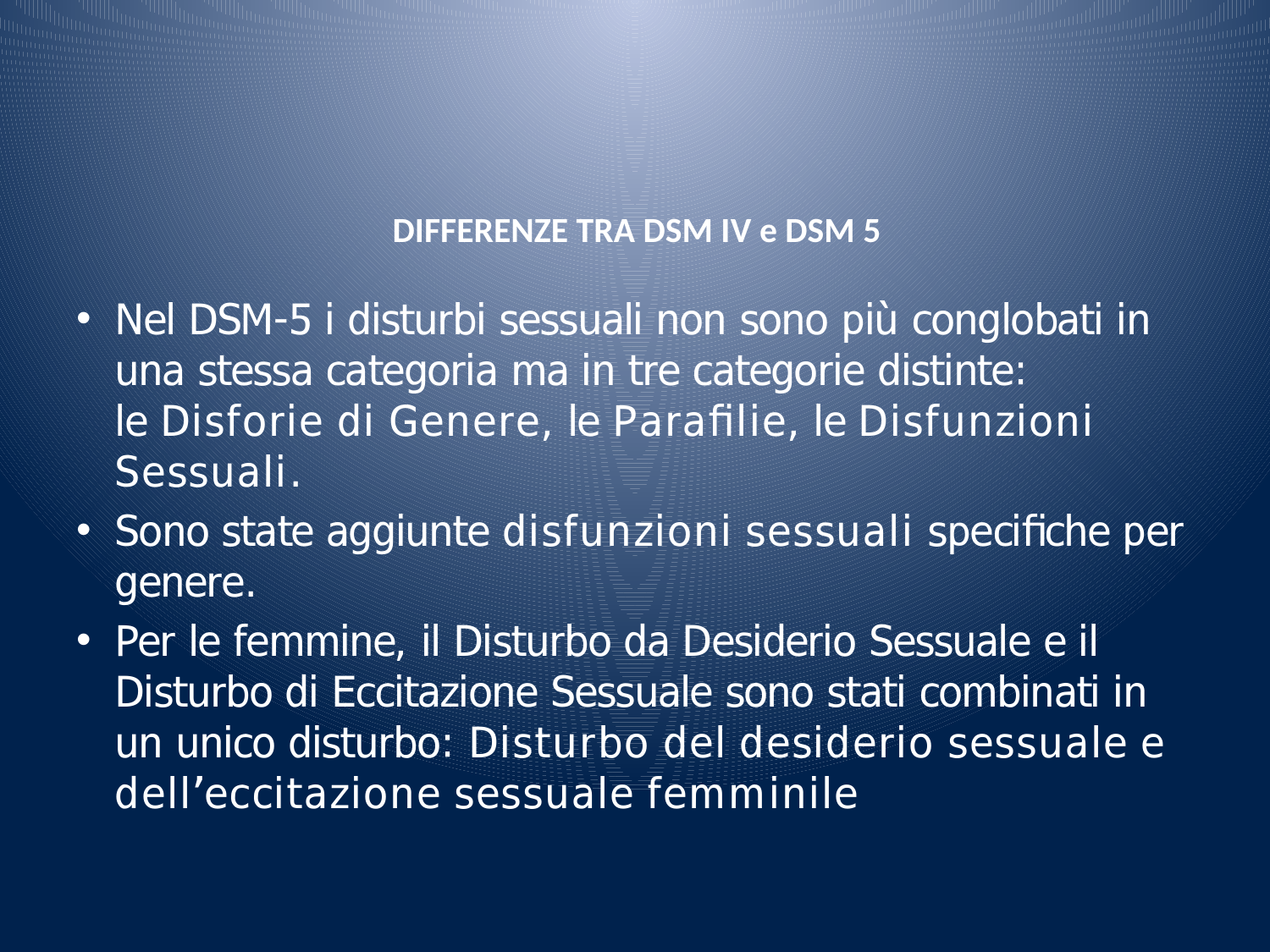

# DIFFERENZE TRA DSM IV e DSM 5
Nel DSM-5 i disturbi sessuali non sono più conglobati in una stessa categoria ma in tre categorie distinte: le Disforie di Genere, le Parafilie, le Disfunzioni Sessuali.
Sono state aggiunte disfunzioni sessuali specifiche per genere.
Per le femmine, il Disturbo da Desiderio Sessuale e il Disturbo di Eccitazione Sessuale sono stati combinati in un unico disturbo: Disturbo del desiderio sessuale e dell’eccitazione sessuale femminile